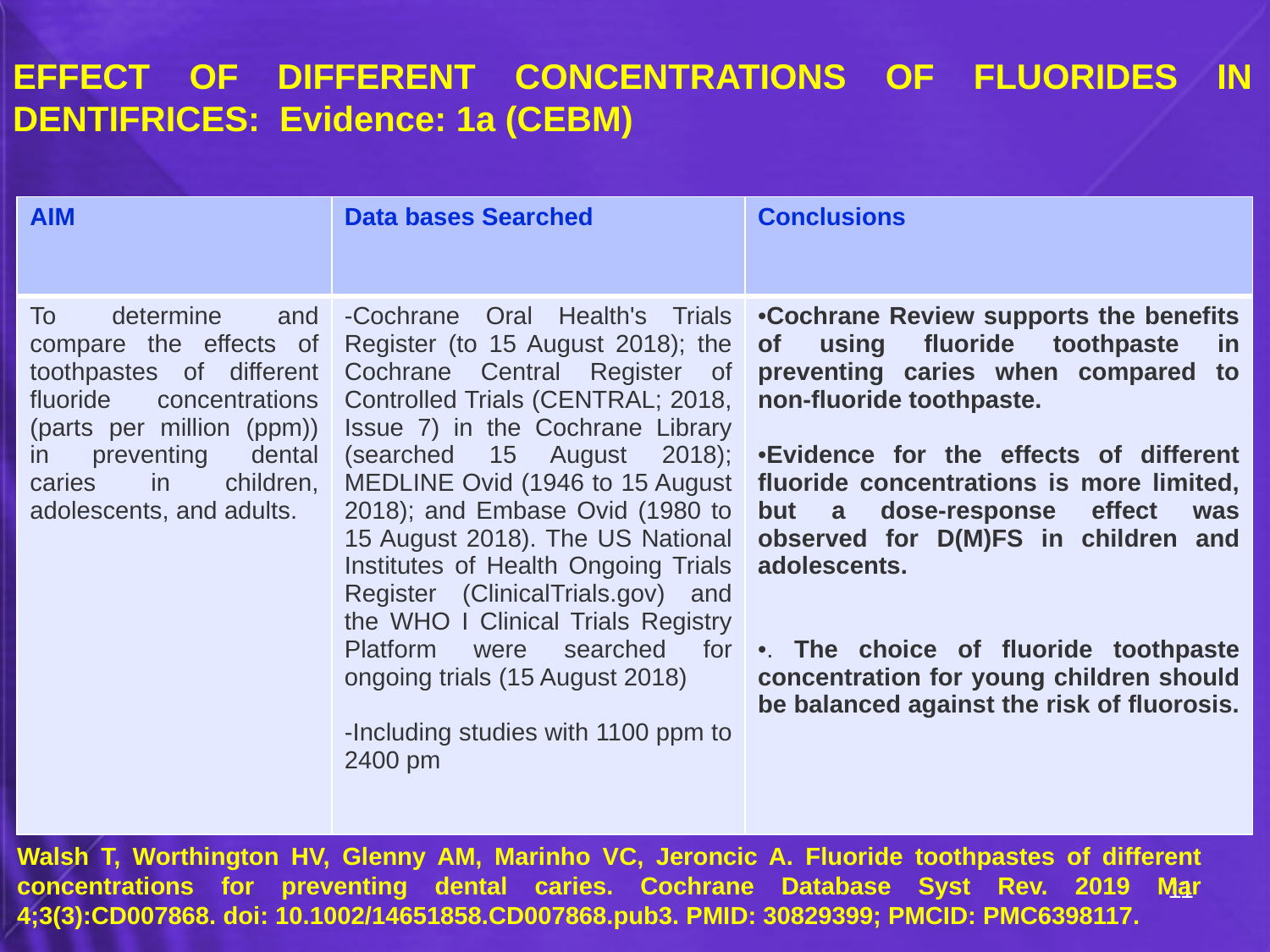

# EFFECT OF DIFFERENT CONCENTRATIONS OF FLUORIDES IN DENTIFRICES:  Evidence: 1a (CEBM)
| AIM | Data bases Searched | Conclusions |
| --- | --- | --- |
| To determine and compare the effects of toothpastes of different fluoride concentrations (parts per million (ppm)) in preventing dental caries in children, adolescents, and adults. | -Cochrane Oral Health's Trials Register (to 15 August 2018); the Cochrane Central Register of Controlled Trials (CENTRAL; 2018, Issue 7) in the Cochrane Library (searched 15 August 2018); MEDLINE Ovid (1946 to 15 August 2018); and Embase Ovid (1980 to 15 August 2018). The US National Institutes of Health Ongoing Trials Register (ClinicalTrials.gov) and the WHO I Clinical Trials Registry Platform were searched for ongoing trials (15 August 2018) -Including studies with 1100 ppm to 2400 pm | Cochrane Review supports the benefits of using fluoride toothpaste in preventing caries when compared to non-fluoride toothpaste. Evidence for the effects of different fluoride concentrations is more limited, but a dose-response effect was observed for D(M)FS in children and adolescents. . The choice of fluoride toothpaste concentration for young children should be balanced against the risk of fluorosis. |

Walsh T, Worthington HV, Glenny AM, Marinho VC, Jeroncic A. Fluoride toothpastes of different concentrations for preventing dental caries. Cochrane Database Syst Rev. 2019 Mar 4;3(3):CD007868. doi: 10.1002/14651858.CD007868.pub3. PMID: 30829399; PMCID: PMC6398117.
11